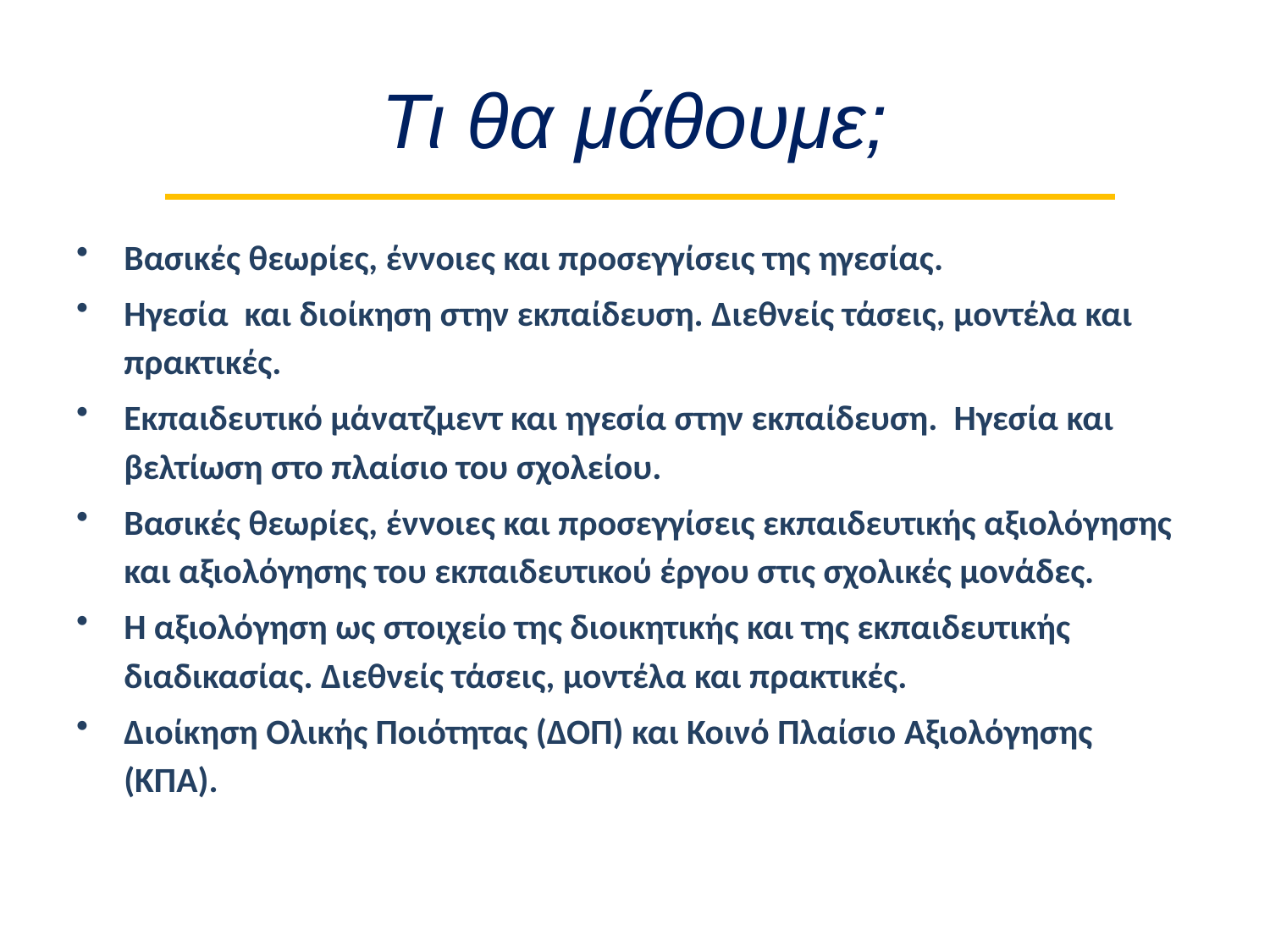

# Τι θα μάθουμε;
Βασικές θεωρίες, έννοιες και προσεγγίσεις της ηγεσίας.
Ηγεσία  και διοίκηση στην εκπαίδευση. Διεθνείς τάσεις, μοντέλα και πρακτικές.
Εκπαιδευτικό μάνατζμεντ και ηγεσία στην εκπαίδευση.  Ηγεσία και βελτίωση στο πλαίσιο του σχολείου.
Βασικές θεωρίες, έννοιες και προσεγγίσεις εκπαιδευτικής αξιολόγησης και αξιολόγησης του εκπαιδευτικού έργου στις σχολικές μονάδες.
H αξιολόγηση ως στοιχείο της διοικητικής και της εκπαιδευτικής διαδικασίας. Διεθνείς τάσεις, μοντέλα και πρακτικές.
Διοίκηση Ολικής Ποιότητας (ΔΟΠ) και Κοινό Πλαίσιο Αξιολόγησης (ΚΠΑ).